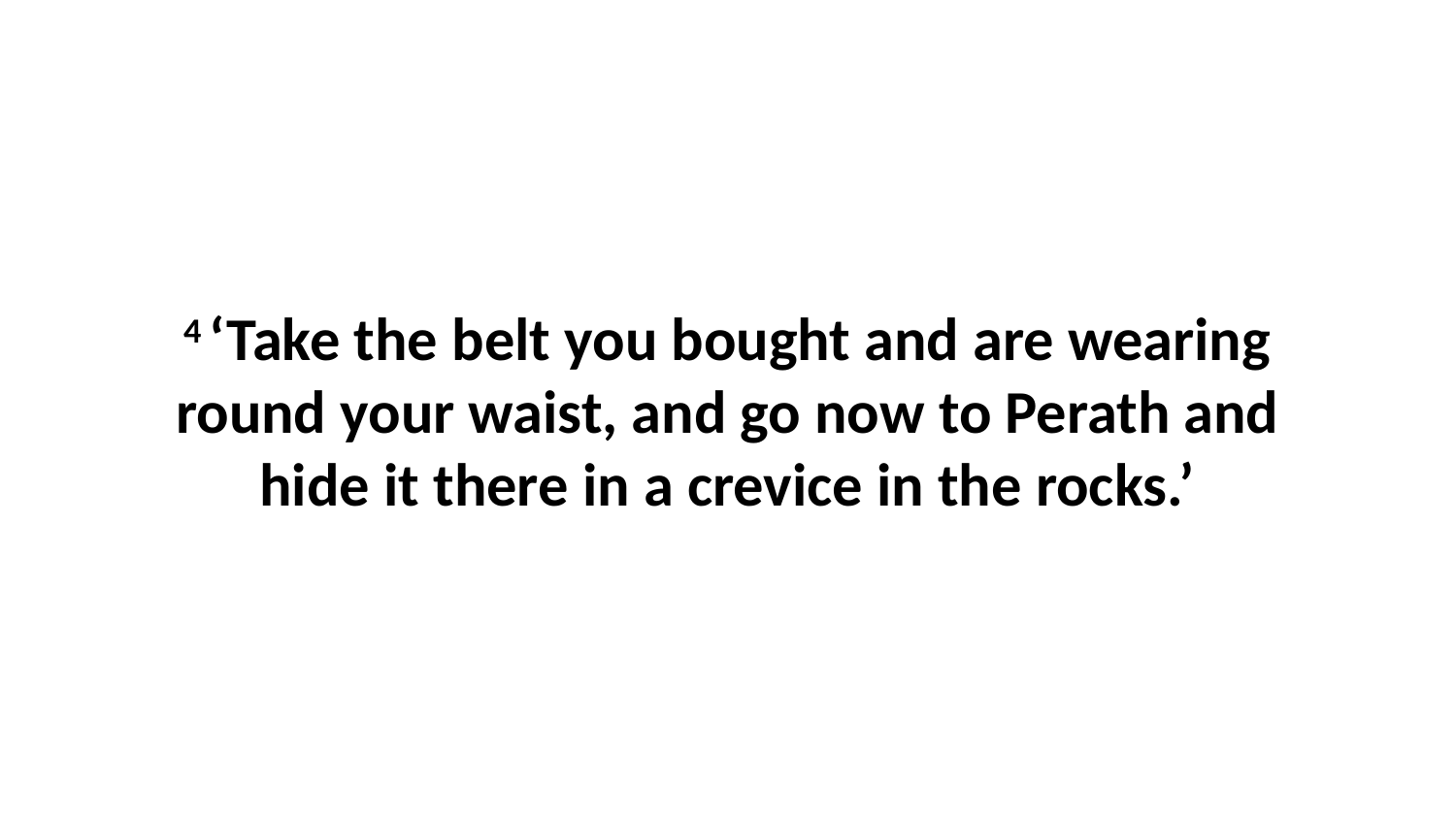

4 ‘Take the belt you bought and are wearing round your waist, and go now to Perath and hide it there in a crevice in the rocks.’